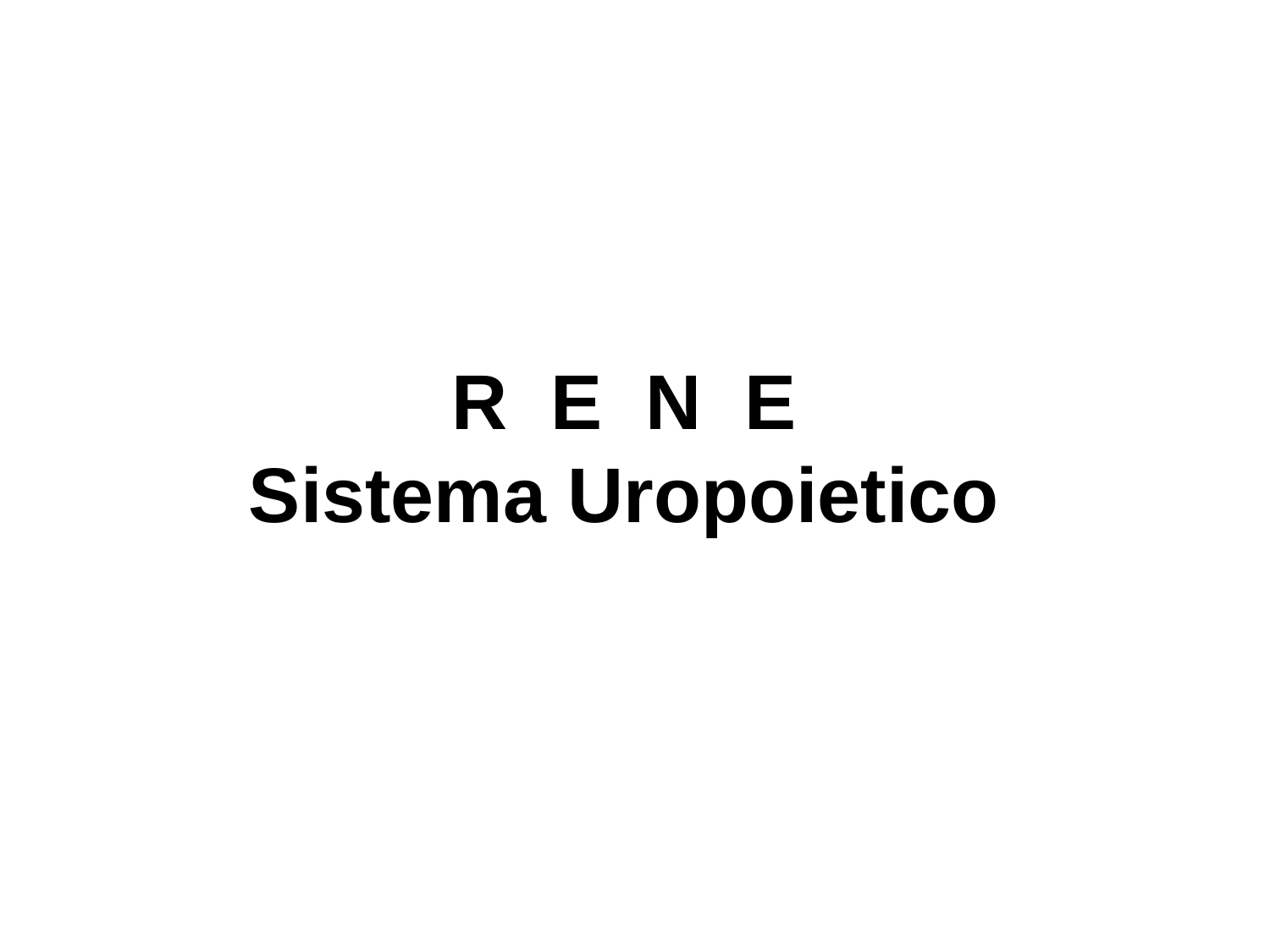

# R  E  N  E Sistema Uropoietico